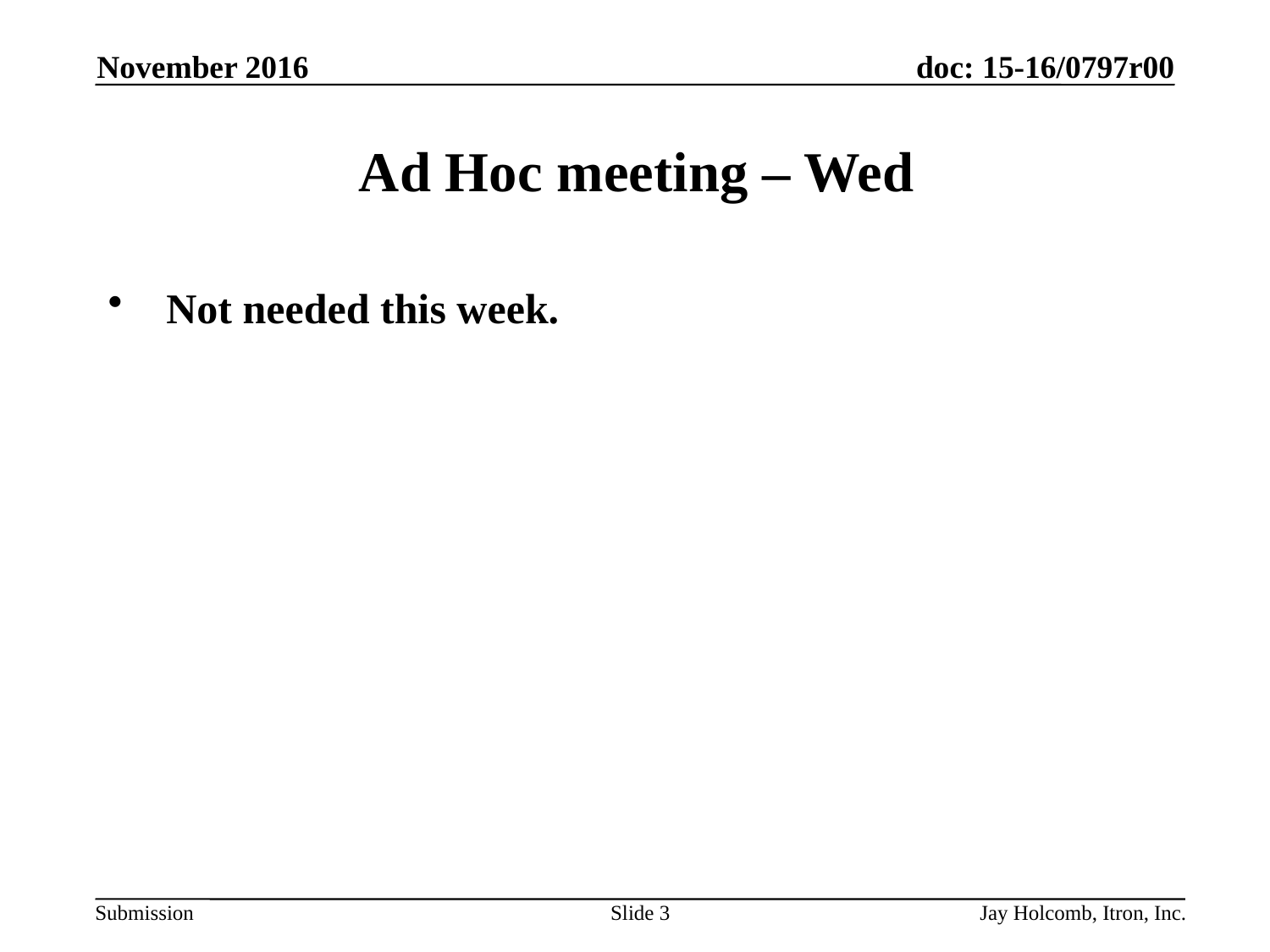

November 2016
# Ad Hoc meeting – Wed
 Not needed this week.

Slide 3
Jay Holcomb, Itron, Inc.